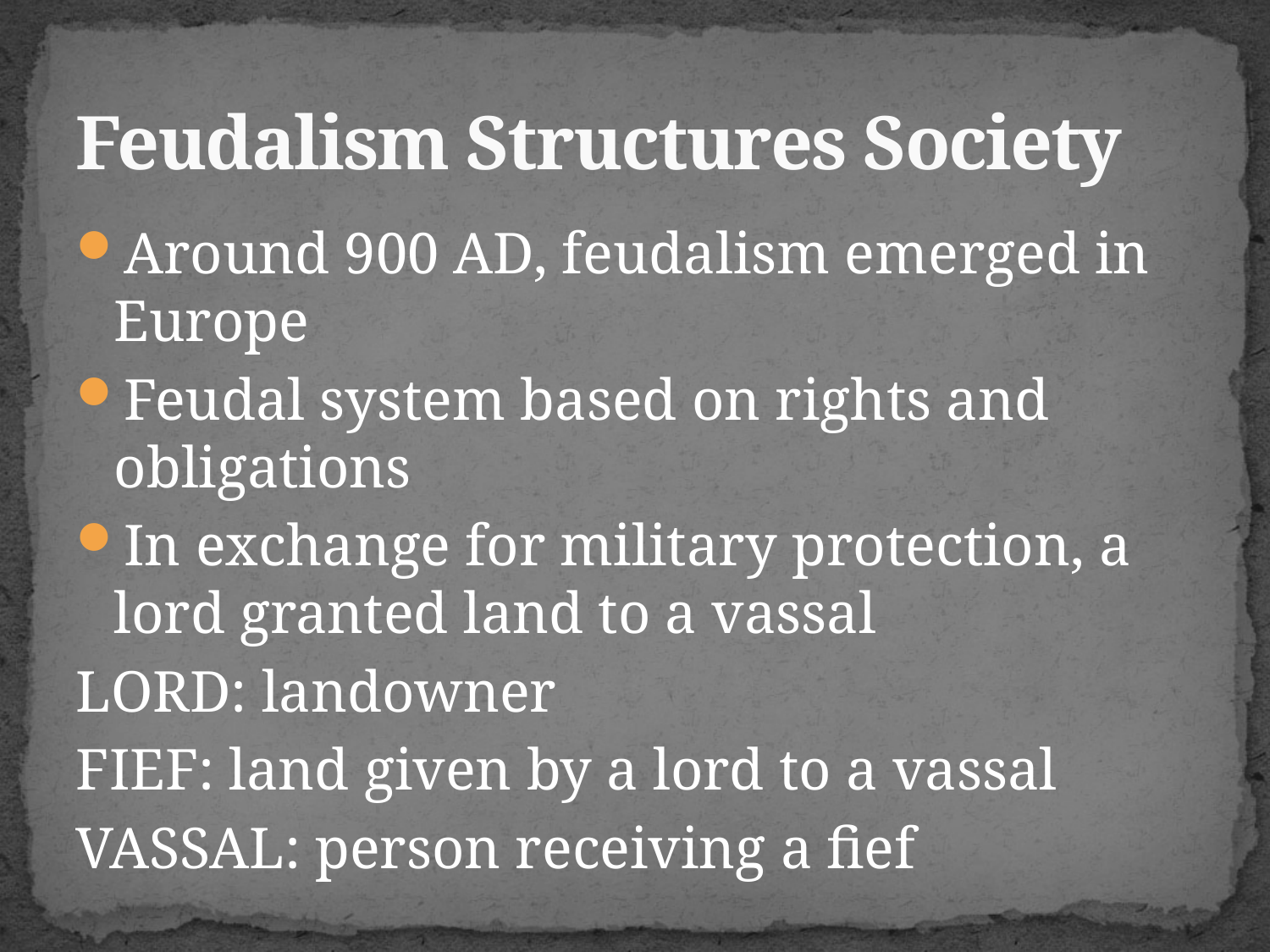

# Feudalism Structures Society
Around 900 AD, feudalism emerged in Europe
Feudal system based on rights and obligations
In exchange for military protection, a lord granted land to a vassal
LORD: landowner
FIEF: land given by a lord to a vassal
VASSAL: person receiving a fief